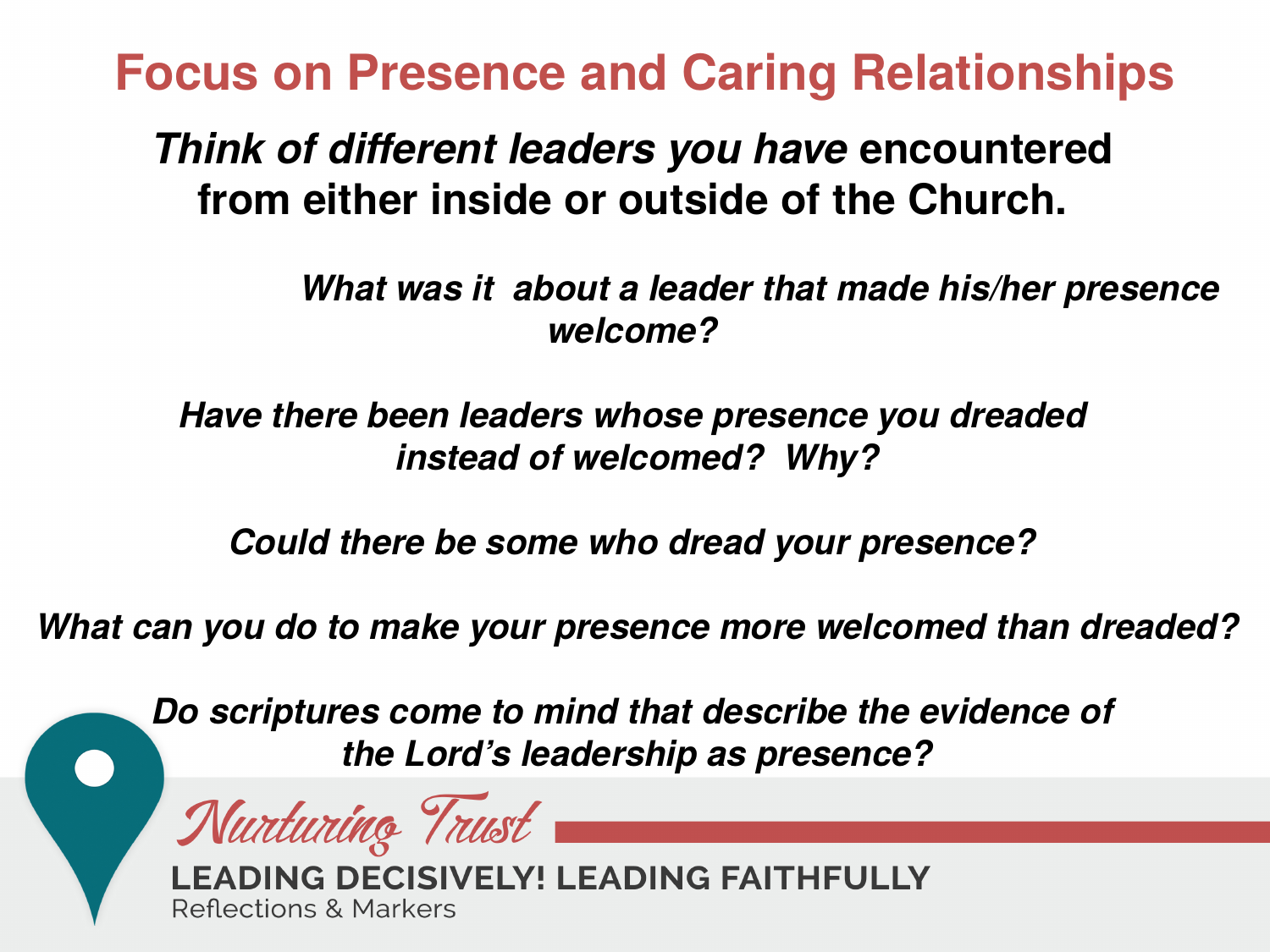

# Focus on Presence and Caring Relationships
Think of different leaders you have encountered
 from either inside or outside of the Church.

		What was it  about a leader that made his/her presence welcome?

Have there been leaders whose presence you dreaded
 instead of welcomed?  Why?

Could there be some who dread your presence?

 What can you do to make your presence more welcomed than dreaded?

Do scriptures come to mind that describe the evidence of
 the Lord’s leadership as presence?